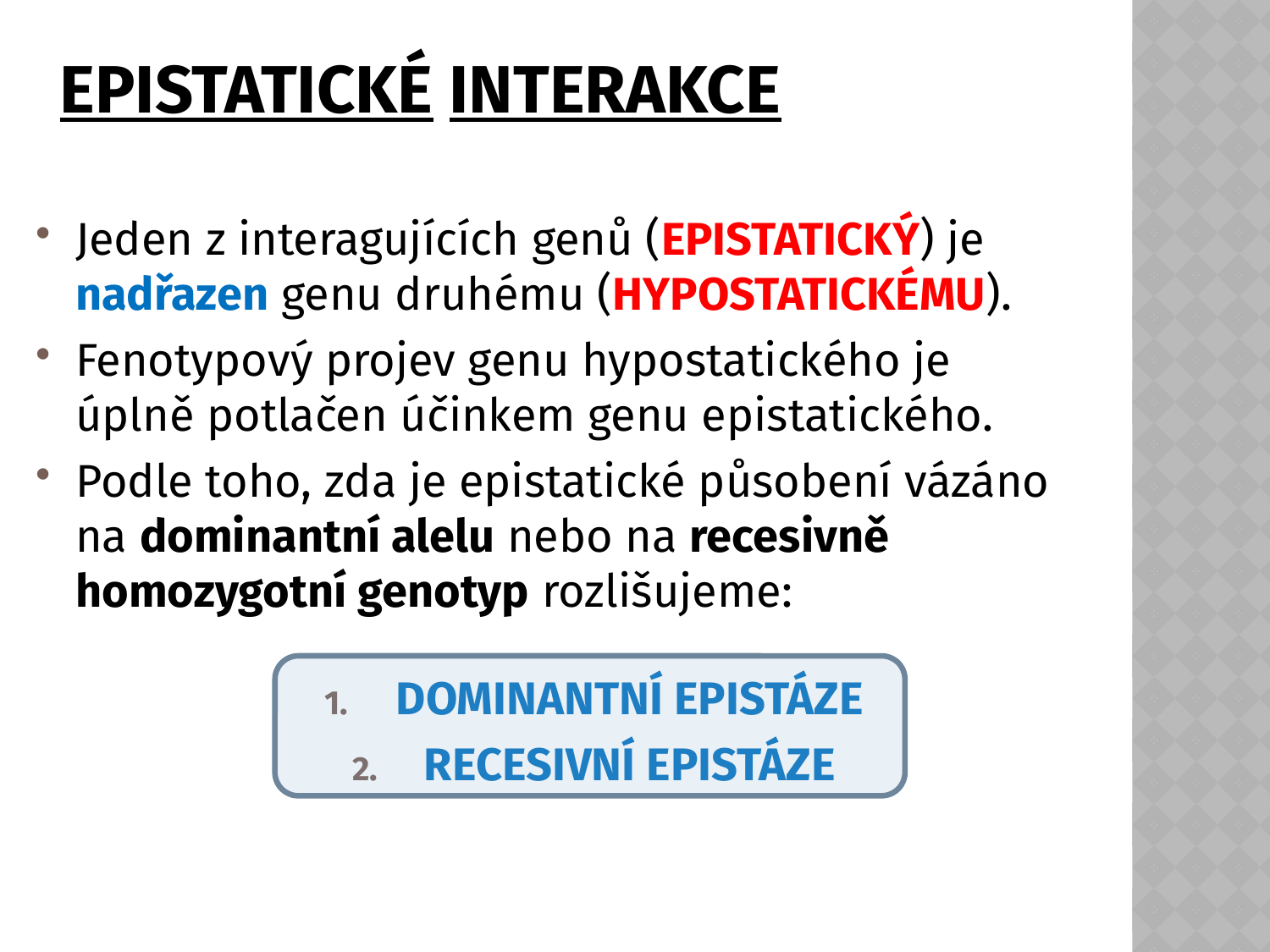

# Epistatické interakce
Jeden z interagujících genů (EPISTATICKÝ) je nadřazen genu druhému (HYPOSTATICKÉMU).
Fenotypový projev genu hypostatického je úplně potlačen účinkem genu epistatického.
Podle toho, zda je epistatické působení vázáno na dominantní alelu nebo na recesivně homozygotní genotyp rozlišujeme:
Dominantní epistáze
Recesivní epistáze